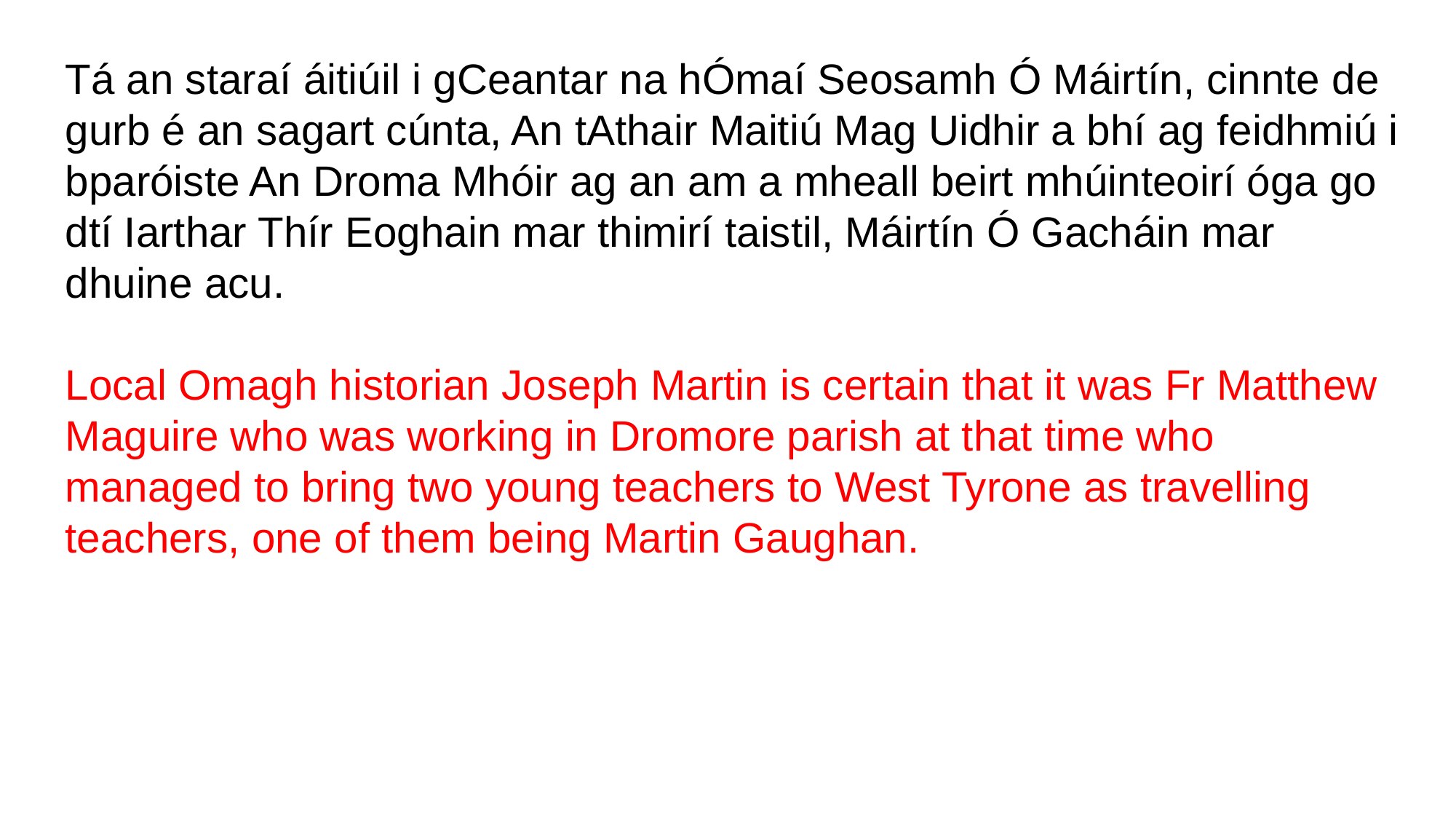

Tá an staraí áitiúil i gCeantar na hÓmaí Seosamh Ó Máirtín, cinnte de gurb é an sagart cúnta, An tAthair Maitiú Mag Uidhir a bhí ag feidhmiú i bparóiste An Droma Mhóir ag an am a mheall beirt mhúinteoirí óga go dtí Iarthar Thír Eoghain mar thimirí taistil, Máirtín Ó Gacháin mar dhuine acu.

Local Omagh historian Joseph Martin is certain that it was Fr Matthew Maguire who was working in Dromore parish at that time who managed to bring two young teachers to West Tyrone as travelling teachers, one of them being Martin Gaughan.